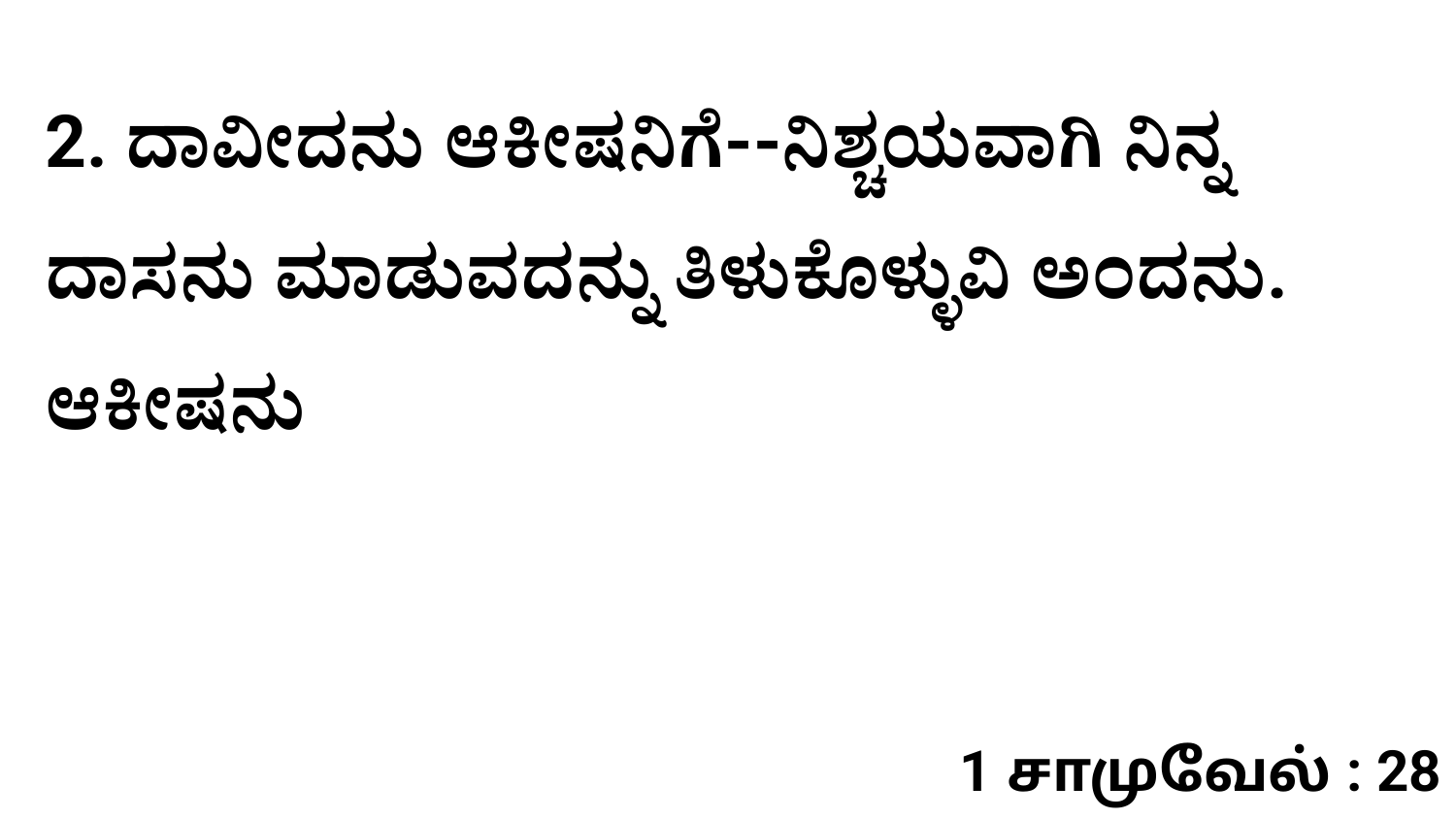

2. ದಾವೀದನು ಆಕೀಷನಿಗೆ--ನಿಶ್ಚಯವಾಗಿ ನಿನ್ನ ದಾಸನು ಮಾಡುವದನ್ನು ತಿಳುಕೊಳ್ಳುವಿ ಅಂದನು. ಆಕೀಷನು
1 சாமுவேல் : 28